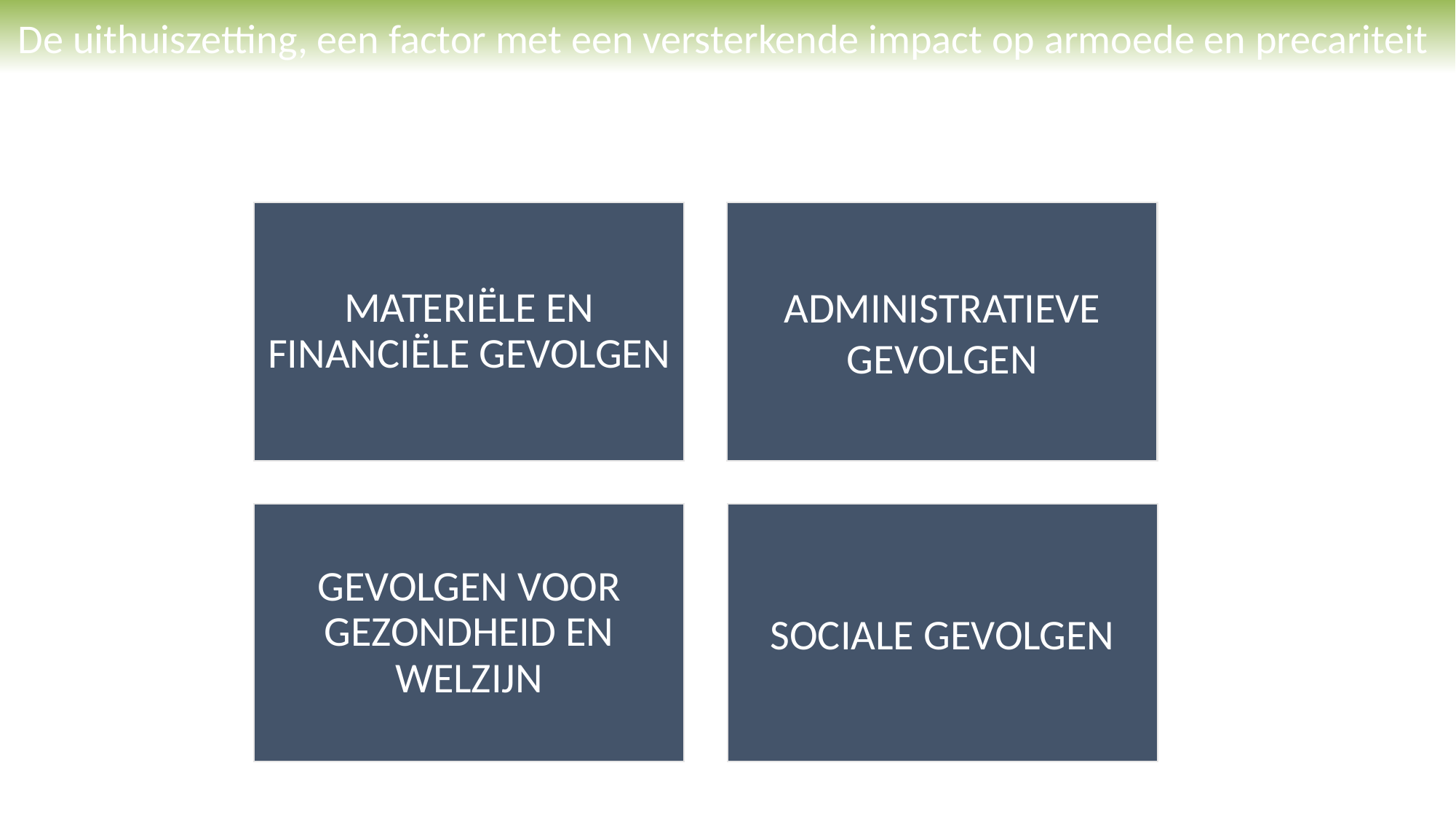

# De uithuiszetting, een factor met een versterkende impact op armoede en precariteit
MATERIËLE EN FINANCIËLE GEVOLGEN
ADMINISTRATIEVE GEVOLGEN
GEVOLGEN VOOR GEZONDHEID EN WELZIJN
SOCIALE GEVOLGEN